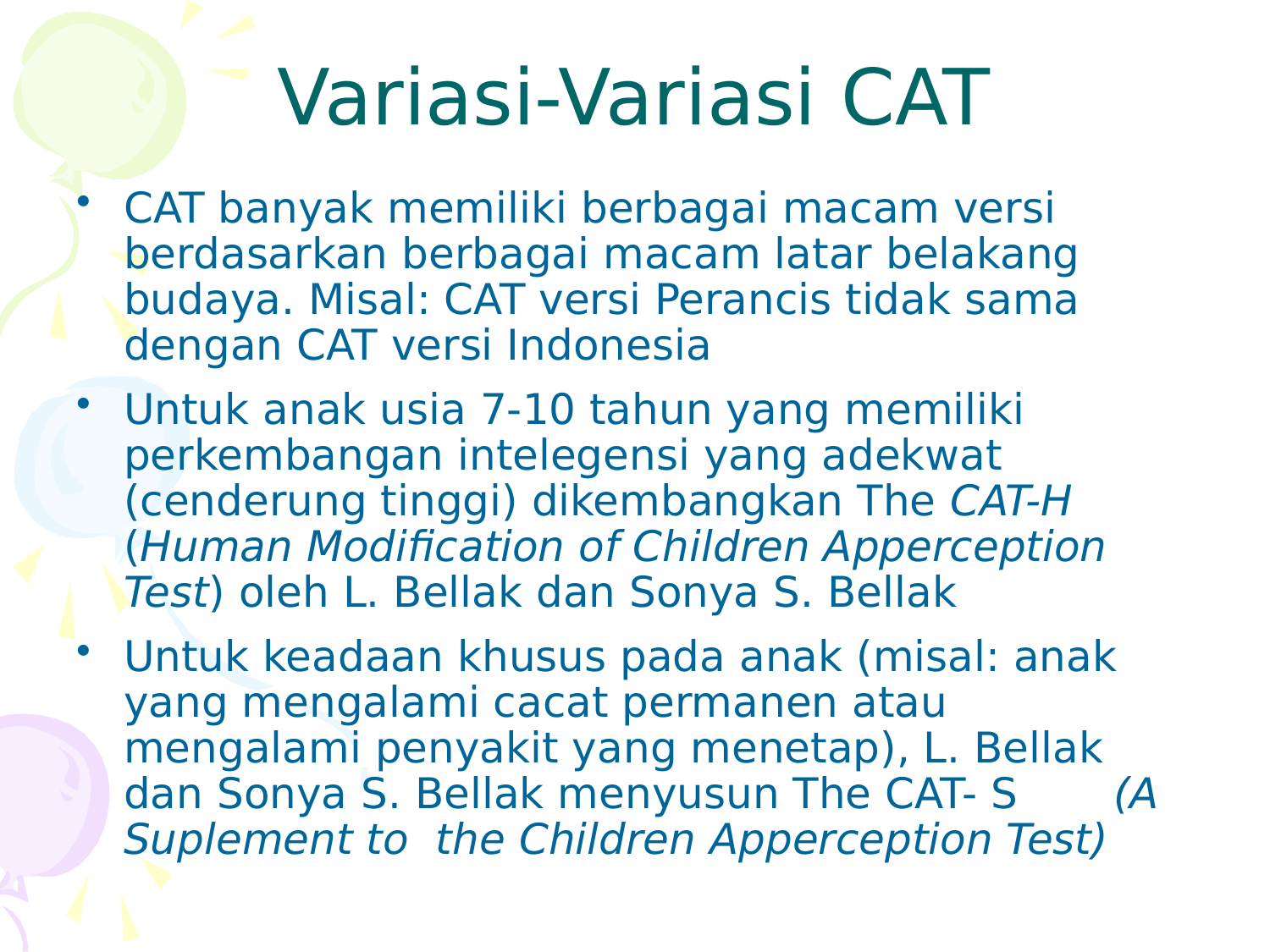

# Variasi-Variasi CAT
CAT banyak memiliki berbagai macam versi berdasarkan berbagai macam latar belakang budaya. Misal: CAT versi Perancis tidak sama dengan CAT versi Indonesia
Untuk anak usia 7-10 tahun yang memiliki perkembangan intelegensi yang adekwat (cenderung tinggi) dikembangkan The CAT-H (Human Modification of Children Apperception Test) oleh L. Bellak dan Sonya S. Bellak
Untuk keadaan khusus pada anak (misal: anak yang mengalami cacat permanen atau mengalami penyakit yang menetap), L. Bellak dan Sonya S. Bellak menyusun The CAT- S       (A Suplement to  the Children Apperception Test)